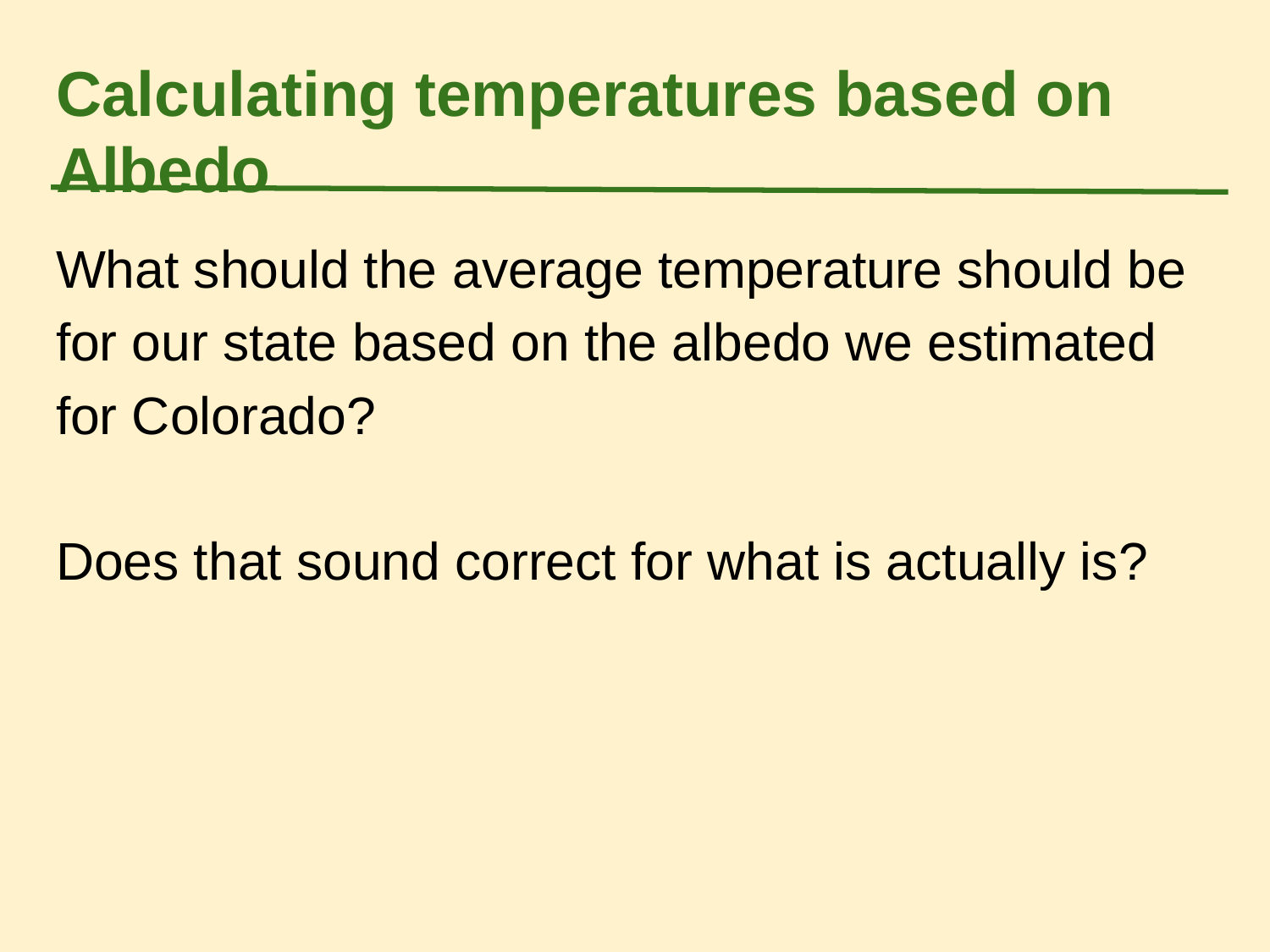

# Calculating temperatures based on Albedo
What should the average temperature should be for our state based on the albedo we estimated for Colorado?

Does that sound correct for what is actually is?